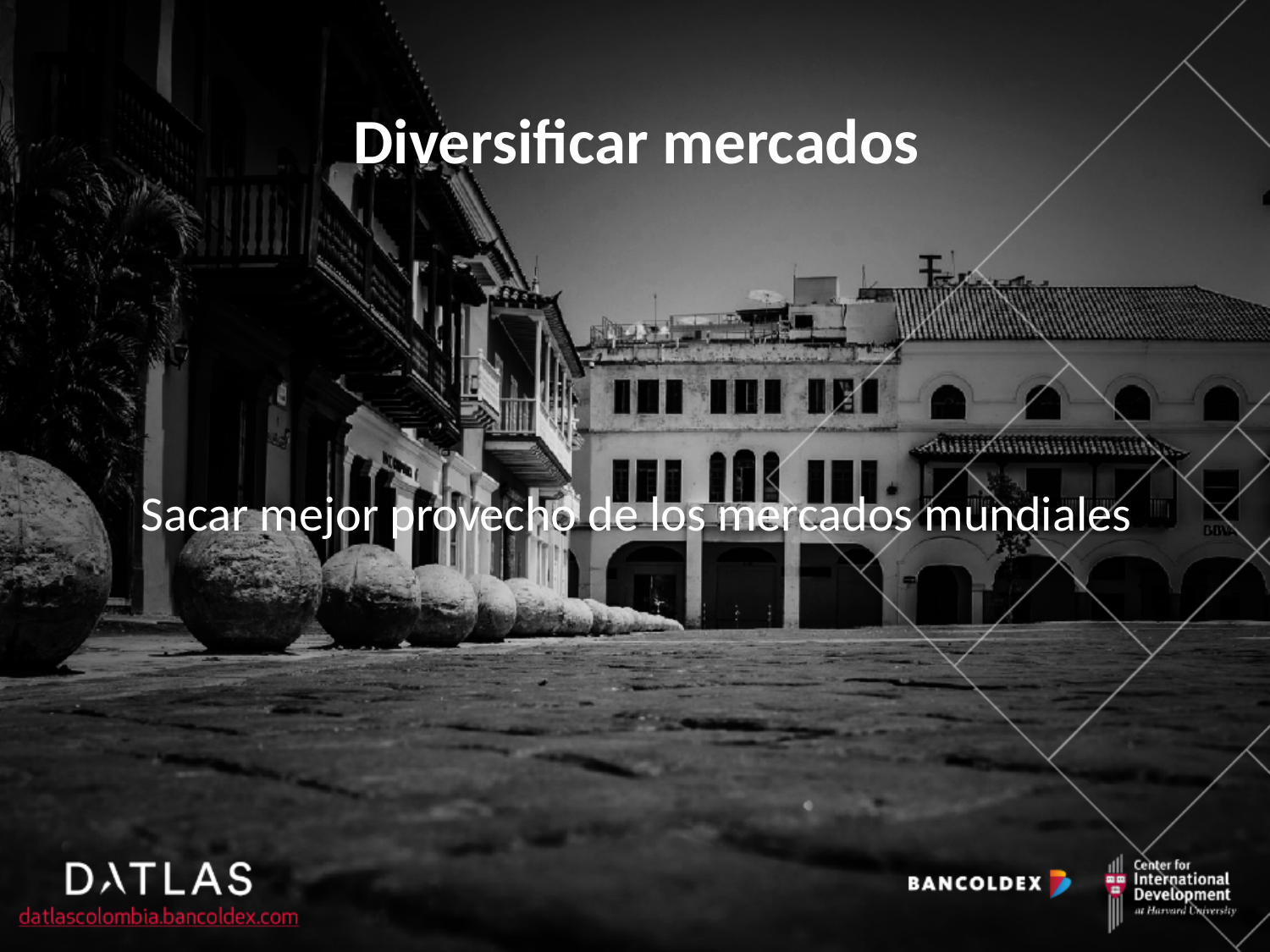

# Diversificar mercados Sacar mejor provecho de los mercados mundiales